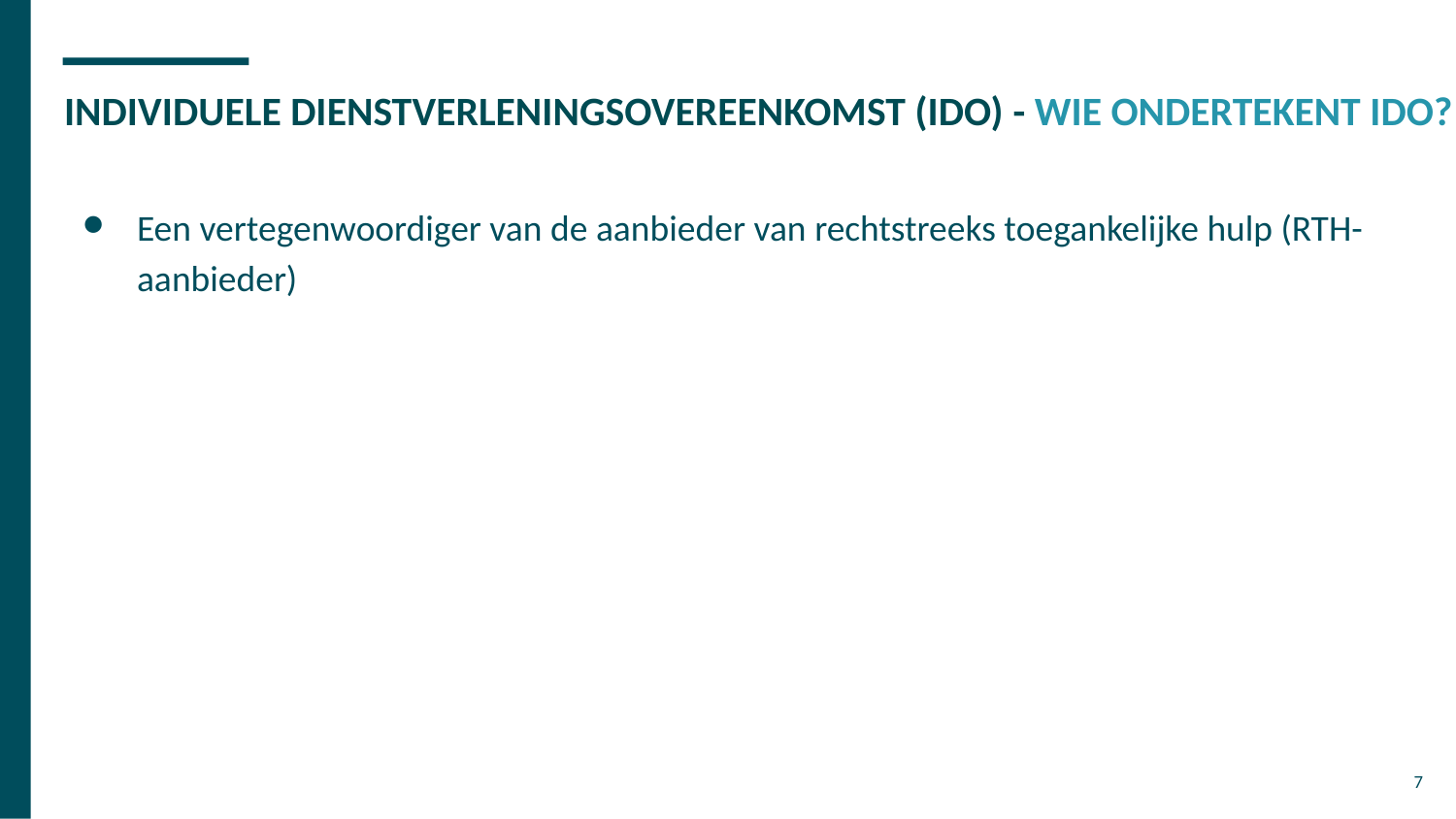

# INDIVIDUELE DIENSTVERLENINGSOVEREENKOMST (IDO) - WIE ONDERTEKENT IDO?
Een vertegenwoordiger van de aanbieder van rechtstreeks toegankelijke hulp (RTH-aanbieder)

7